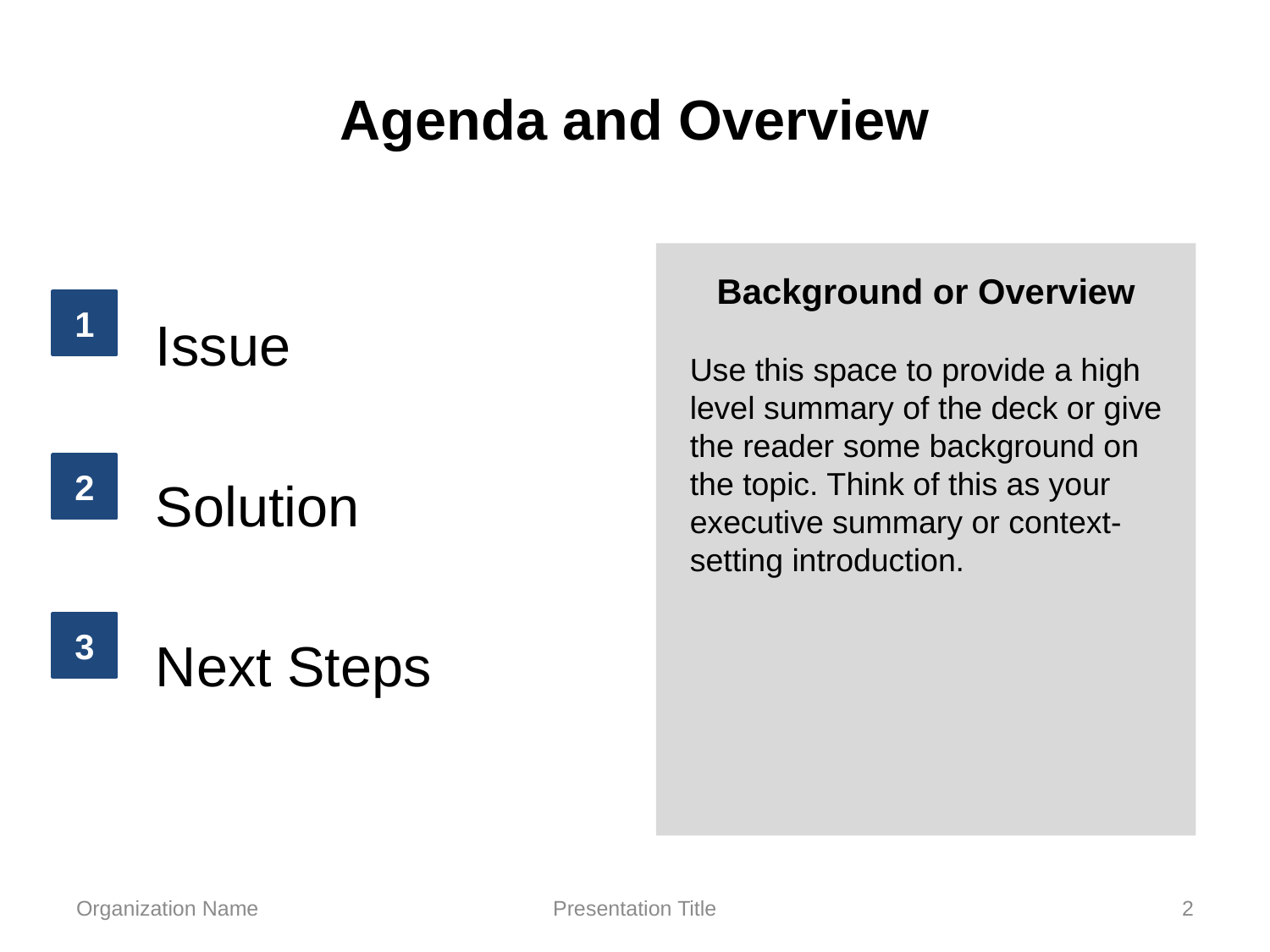

# Agenda and Overview
Issue
Solution
Next Steps

Background or Overview

Use this space to provide a high level summary of the deck or give the reader some background on the topic. Think of this as your executive summary or context-setting introduction.
1
2
3
Organization Name
Presentation Title
2